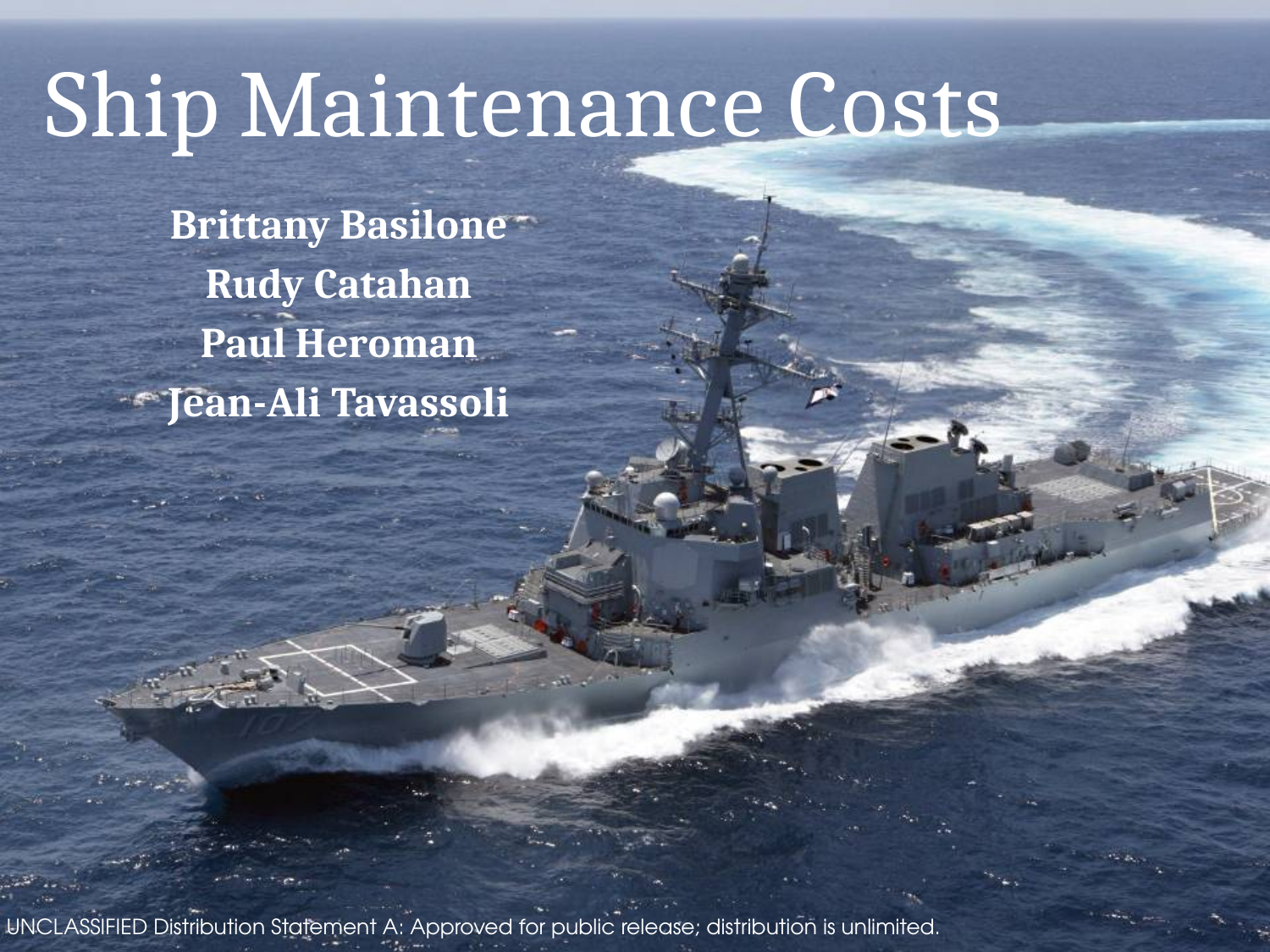

# Ship Maintenance Costs
Brittany Basilone
Rudy Catahan
Paul Heroman
Jean-Ali Tavassoli
UNCLASSIFIED Distribution Statement A: Approved for public release; distribution is unlimited.
1